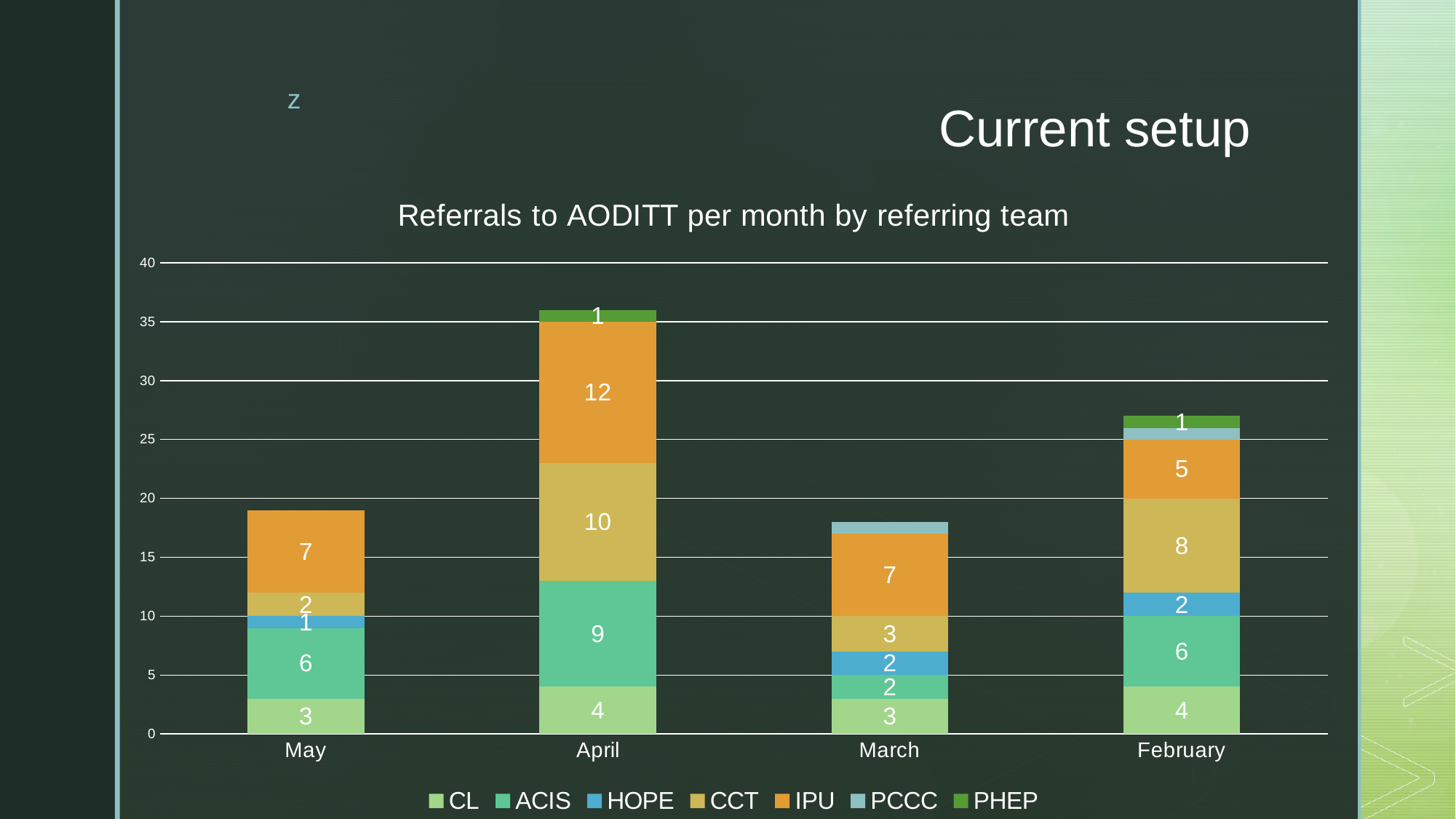

# Current setup

### Chart: Referrals to AODITT per month by referring team

| Category | CL | ACIS | HOPE | CCT | IPU | PCCC | PHEP |
|---|---|---|---|---|---|---|---|
| May | 3.0 | 6.0 | 1.0 | 2.0 | 7.0 | None | None |
| April | 4.0 | 9.0 | None | 10.0 | 12.0 | None | 1.0 |
| March | 3.0 | 2.0 | 2.0 | 3.0 | 7.0 | 1.0 | None |
| February | 4.0 | 6.0 | 2.0 | 8.0 | 5.0 | 1.0 | 1.0 |